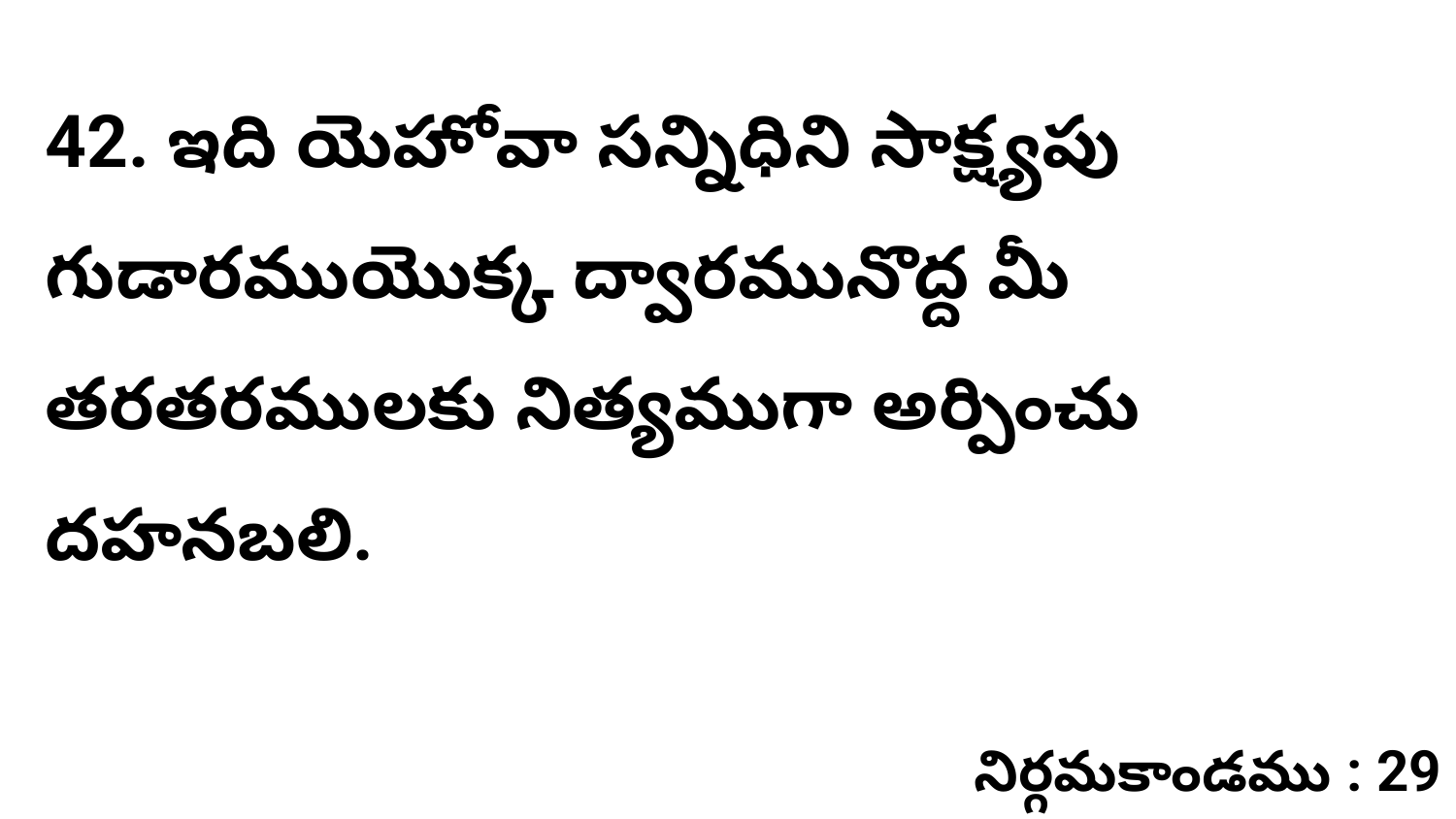

42. ఇది యెహోవా సన్నిధిని సాక్ష్యపు గుడారముయొక్క ద్వారమునొద్ద మీ తరతరములకు నిత్యముగా అర్పించు దహనబలి.
నిర్గమకాండము : 29